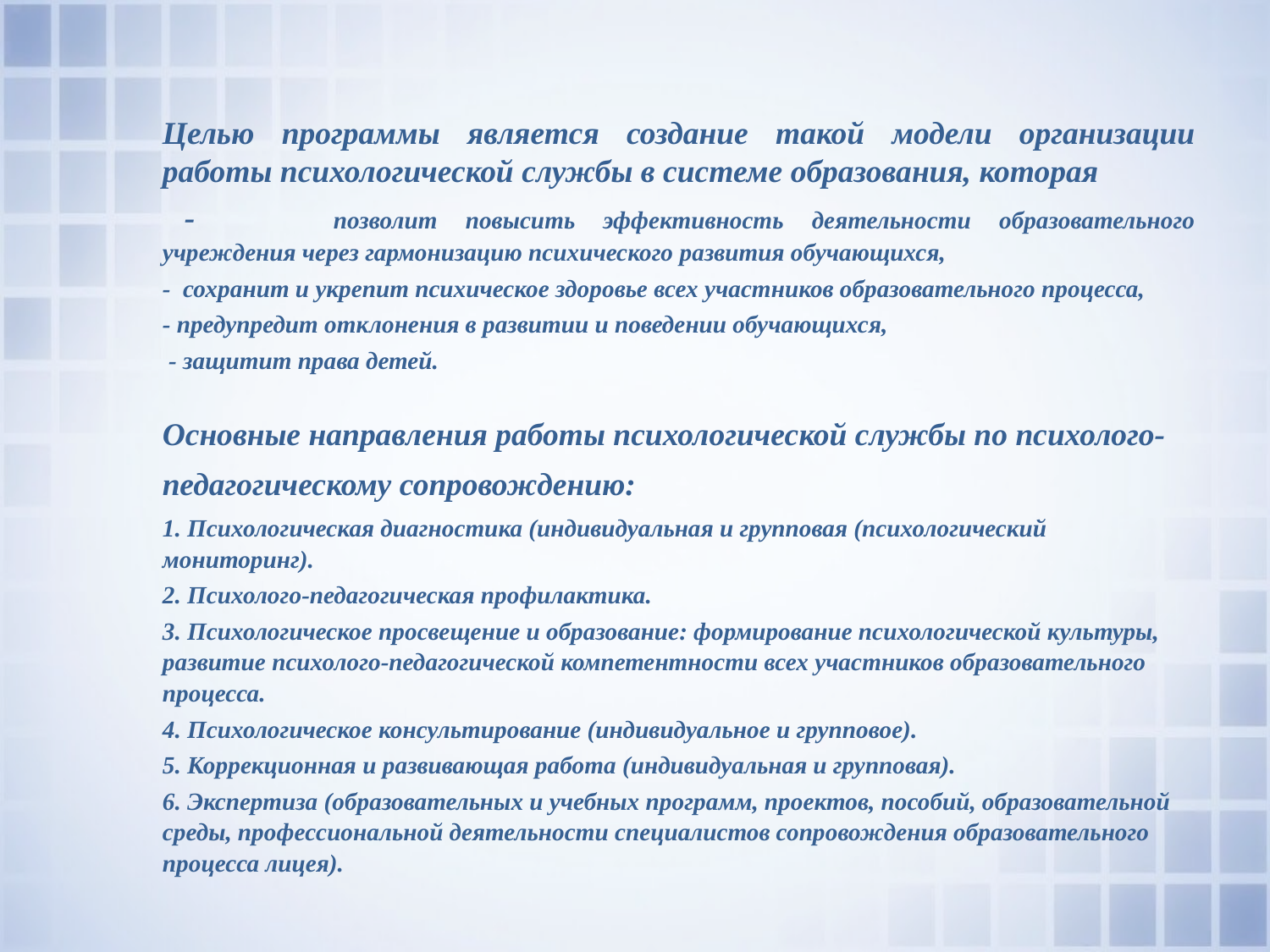

Целью программы является создание такой модели организации работы психологической службы в системе образования, которая
 	- 	позволит повысить эффективность деятельности образовательного учреждения через гармонизацию психического развития обучающихся,
	-  сохранит и укрепит психическое здоровье всех участников образовательного процесса,
	- предупредит отклонения в развитии и поведении обучающихся,
	 - защитит права детей.

	Основные направления работы психологической службы по психолого-педагогическому сопровождению:
	1. Психологическая диагностика (индивидуальная и групповая (психологический мониторинг).
	2. Психолого-педагогическая профилактика.
	3. Психологическое просвещение и образование: формирование психологической культуры, развитие психолого-педагогической компетентности всех участников образовательного процесса.
	4. Психологическое консультирование (индивидуальное и групповое).
	5. Коррекционная и развивающая работа (индивидуальная и групповая).
	6. Экспертиза (образовательных и учебных программ, проектов, пособий, образовательной среды, профессиональной деятельности специалистов сопровождения образовательного процесса лицея).